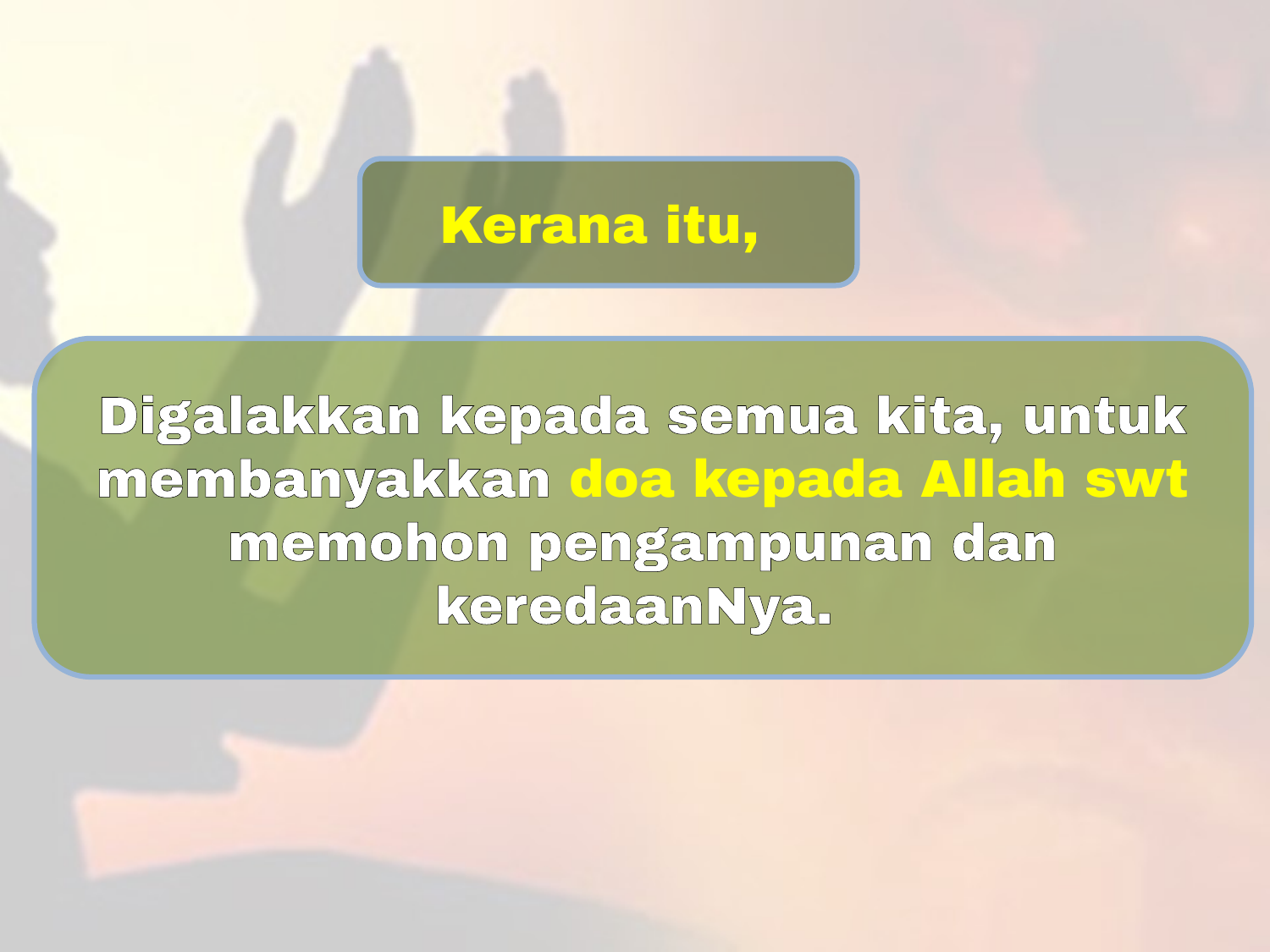

Kerana itu,
Digalakkan kepada semua kita, untuk membanyakkan doa kepada Allah swt memohon pengampunan dan keredaanNya.